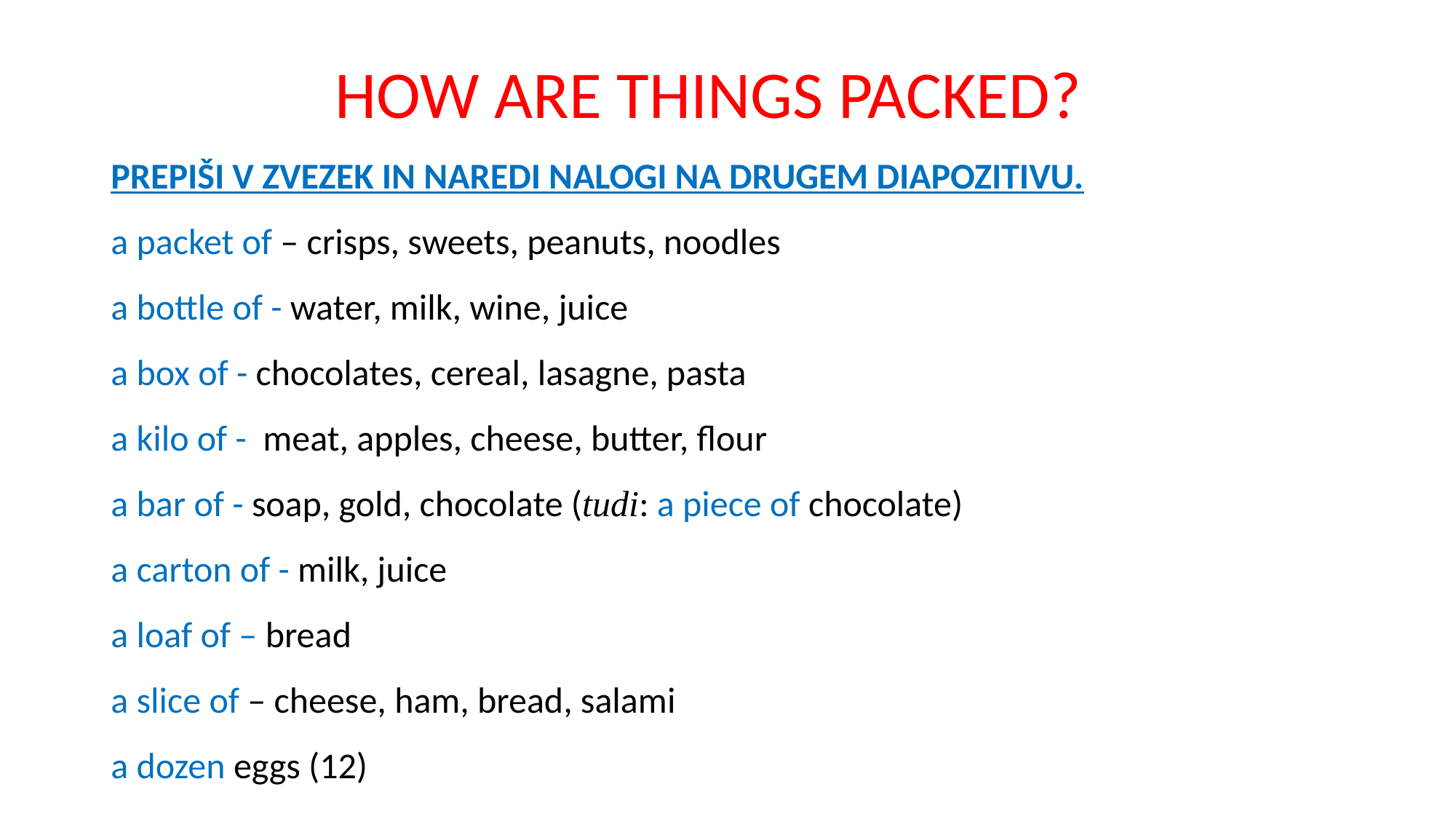

# HOW ARE THINGS PACKED?
PREPIŠI V ZVEZEK IN NAREDI NALOGI NA DRUGEM DIAPOZITIVU.
a packet of – crisps, sweets, peanuts, noodles
a bottle of - water, milk, wine, juice
a box of - chocolates, cereal, lasagne, pasta
a kilo of -  meat, apples, cheese, butter, flour
a bar of - soap, gold, chocolate (tudi: a piece of chocolate)
a carton of - milk, juice
a loaf of – bread
a slice of – cheese, ham, bread, salami
a dozen eggs (12)